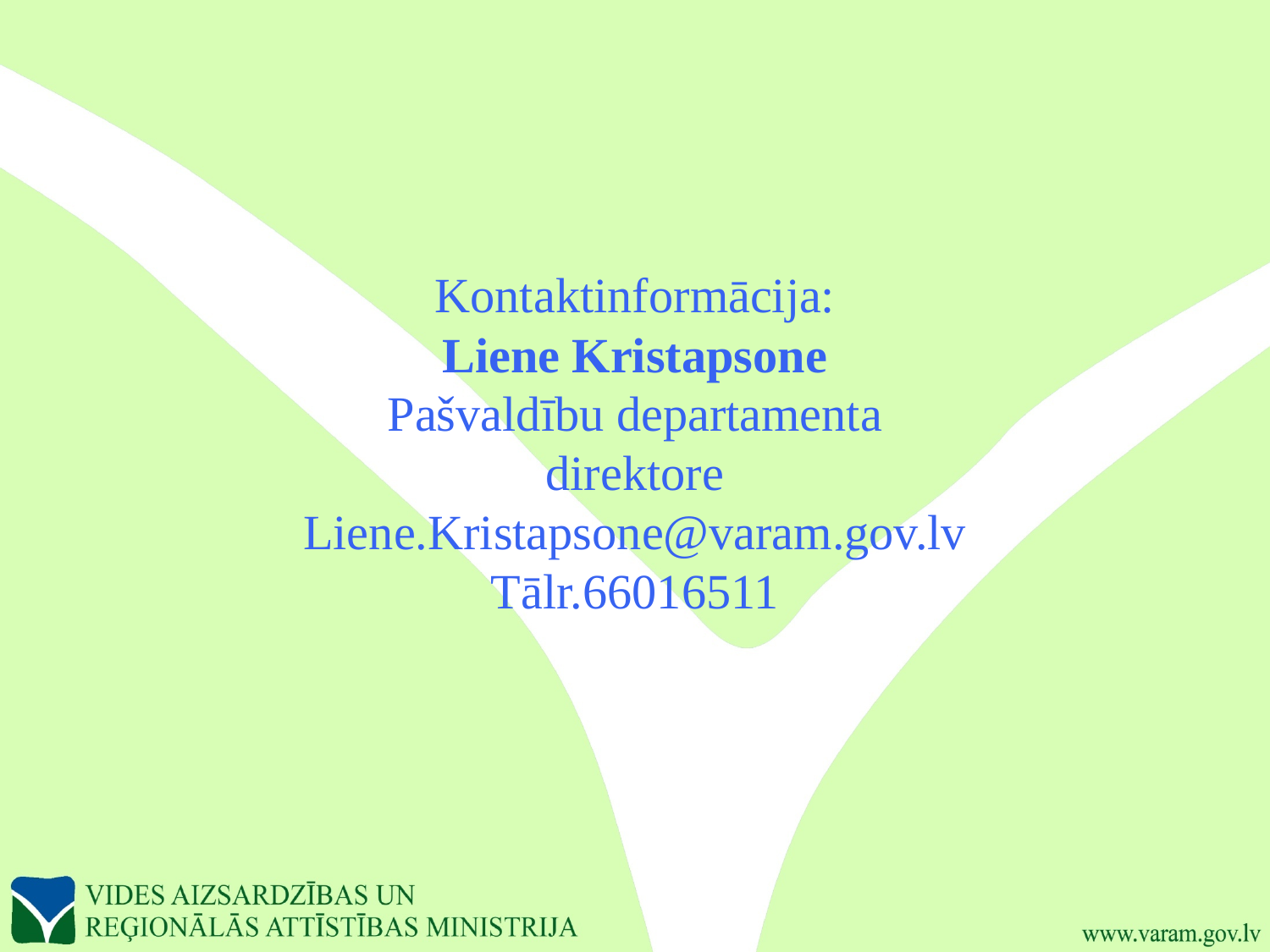

# Kontaktinformācija: Liene Kristapsone Pašvaldību departamenta direktore Liene.Kristapsone@varam.gov.lv Tālr.66016511